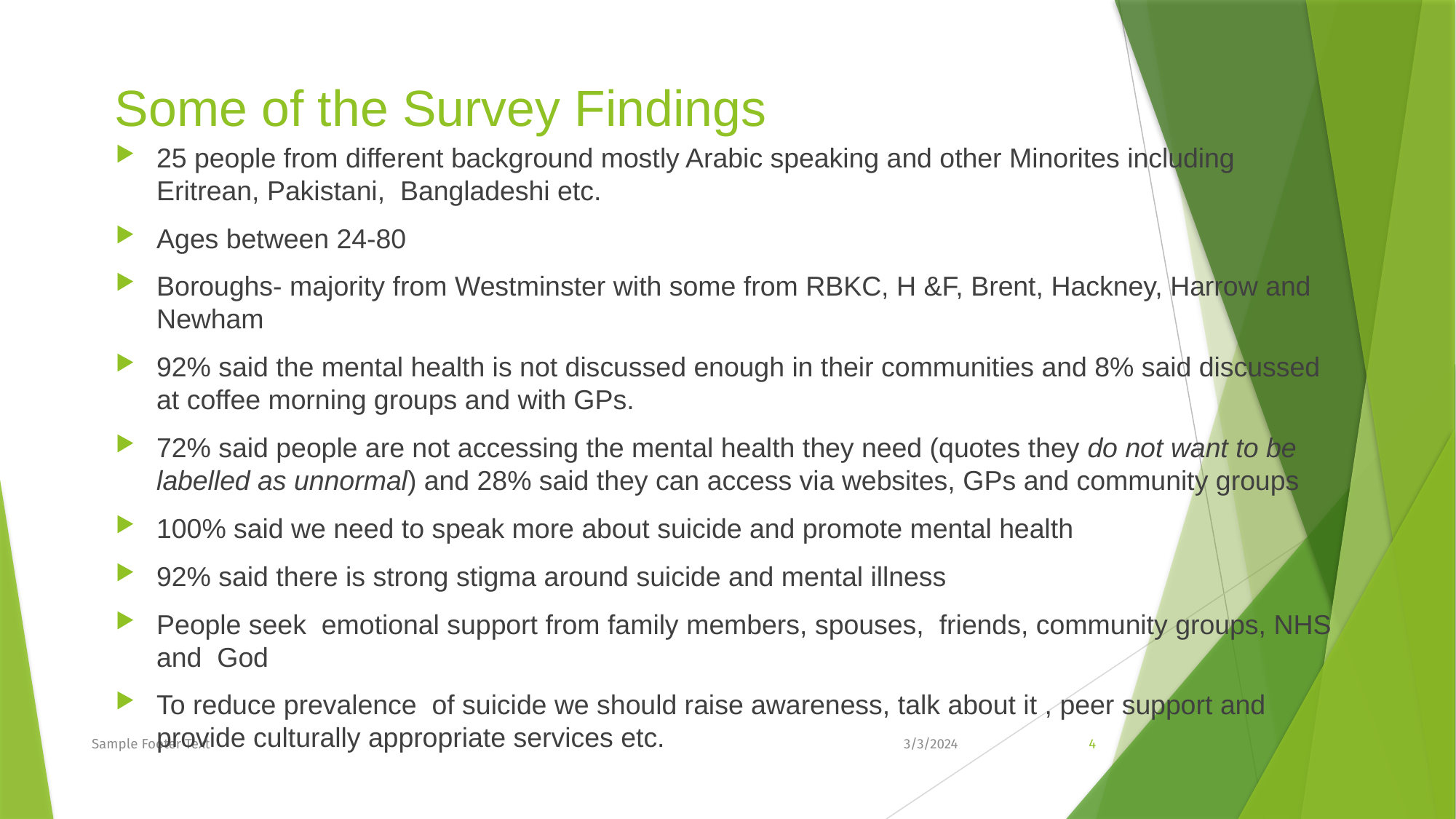

# Some of the Survey Findings
25 people from different background mostly Arabic speaking and other Minorites including Eritrean, Pakistani,  Bangladeshi etc.
Ages between 24-80
Boroughs- majority from Westminster with some from RBKC, H &F, Brent, Hackney, Harrow and Newham
92% said the mental health is not discussed enough in their communities and 8% said discussed at coffee morning groups and with GPs.
72% said people are not accessing the mental health they need (quotes they do not want to be labelled as unnormal) and 28% said they can access via websites, GPs and community groups
100% said we need to speak more about suicide and promote mental health
92% said there is strong stigma around suicide and mental illness
People seek  emotional support from family members, spouses,  friends, community groups, NHS and  God
To reduce prevalence  of suicide we should raise awareness, talk about it , peer support and provide culturally appropriate services etc.

Sample Footer Text
3/3/2024
4